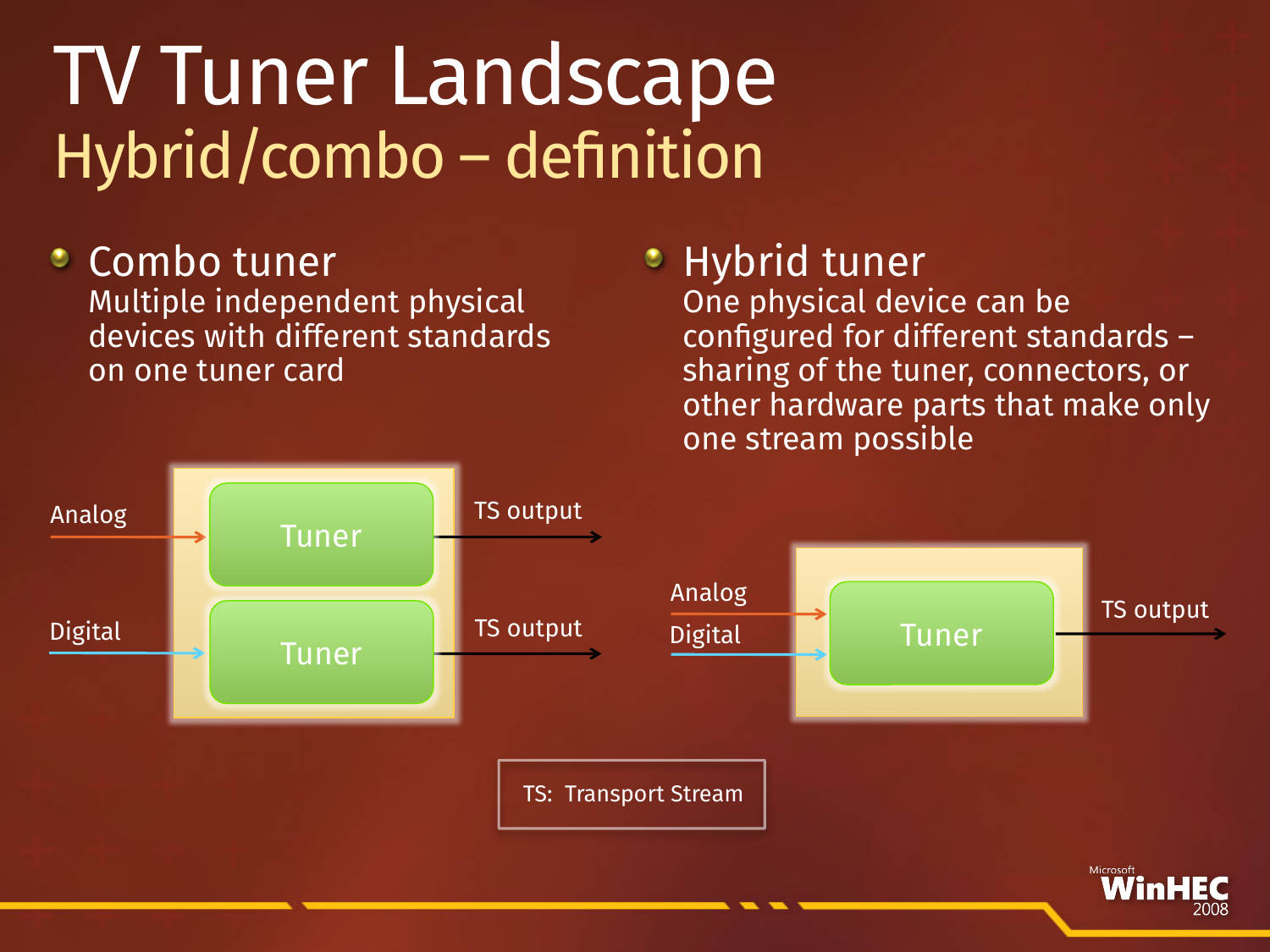

# TV Tuner Landscape Hybrid/combo – definition
Combo tuner
Multiple independent physical devices with different standards
on one tuner card
Hybrid tuner
One physical device can be configured for different standards – sharing of the tuner, connectors, or other hardware parts that make only one stream possible

Tuner
TS output
Analog
Tuner
TS output
Digital

Analog
Tuner
TS output
Digital

TS:  Transport Stream